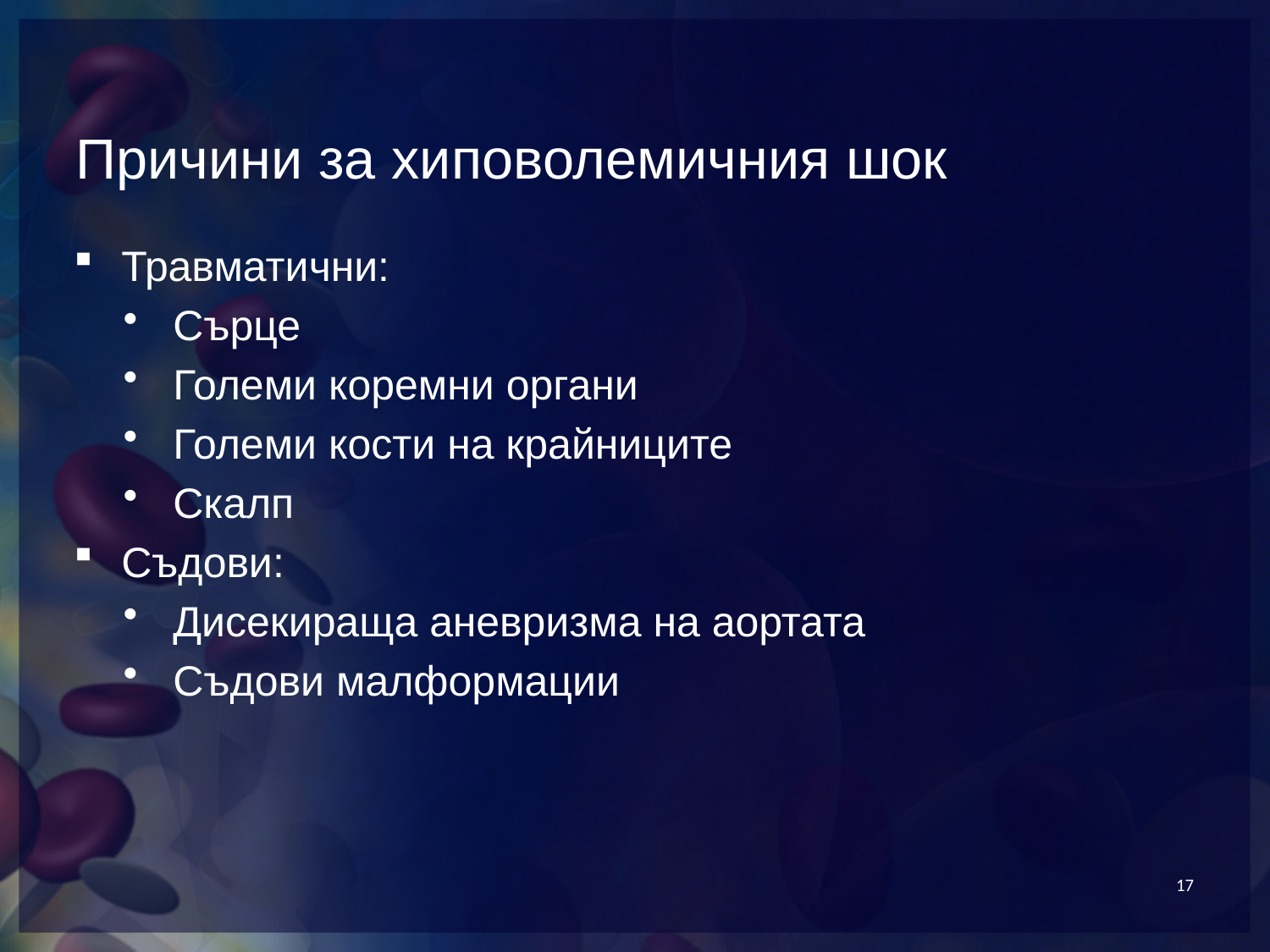

# Причини за хиповолемичния шок
Травматични:
Сърце
Големи коремни органи
Големи кости на крайниците
Скалп
Съдови:
Дисекираща aневризма на аортата
Съдови малформации
17